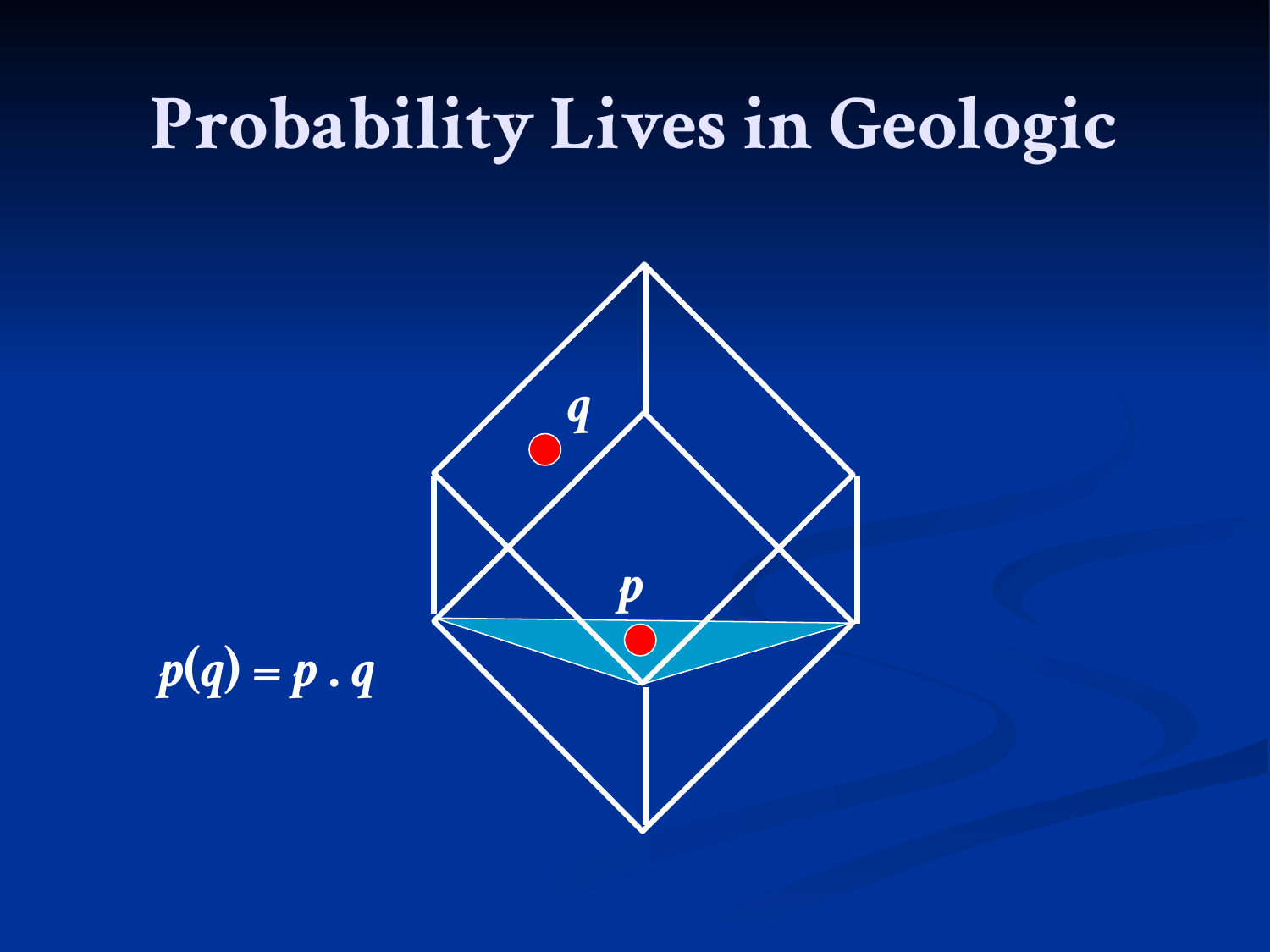

# Probability Lives in Geologic

q

p

p(q) = p . q